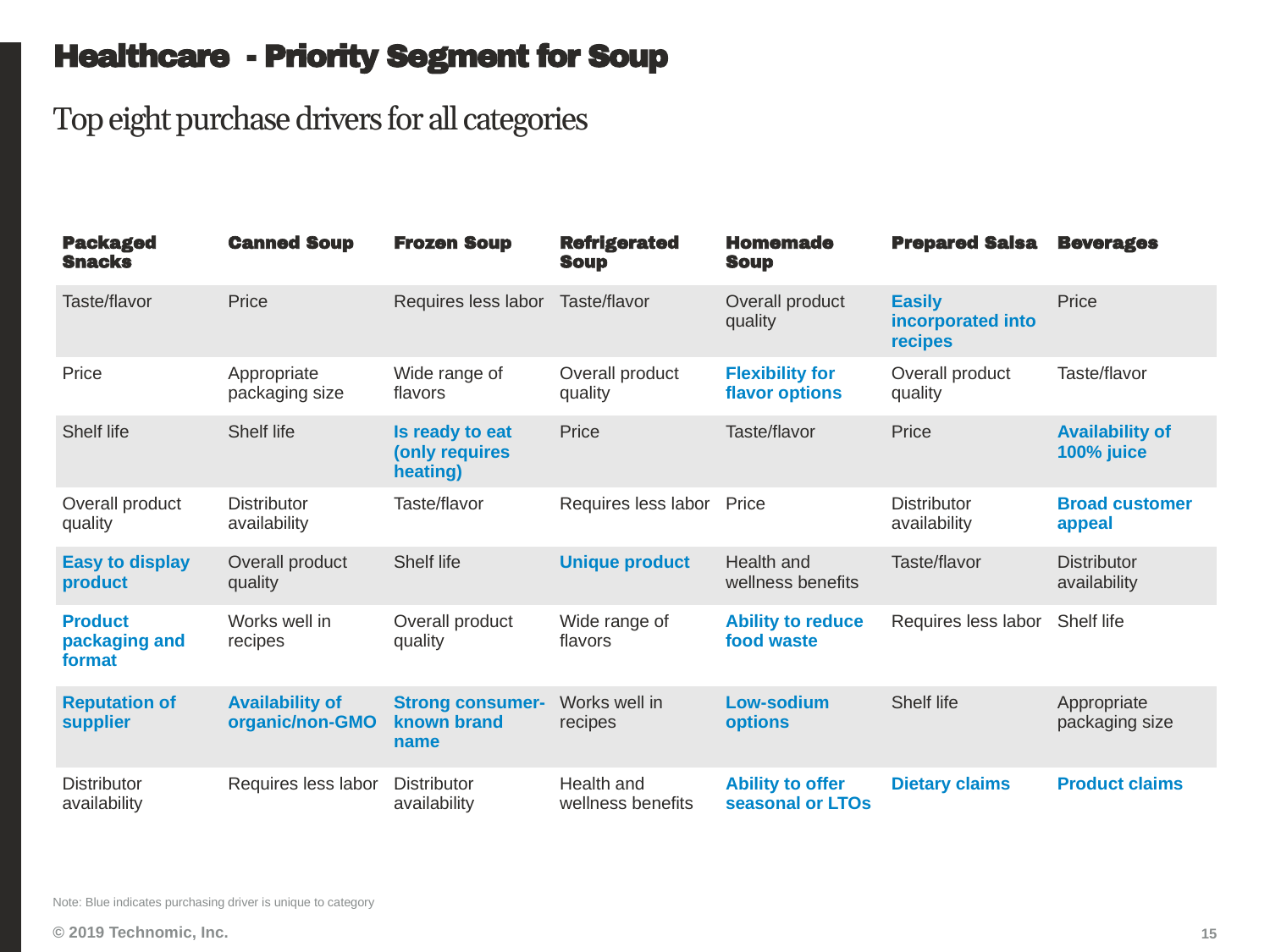

# Healthcare  - Priority Segment for Soup
Top eight purchase drivers for all categories

| Packaged Snacks | Canned Soup | Frozen Soup | Refrigerated Soup | Homemade Soup | Prepared Salsa | Beverages |
| --- | --- | --- | --- | --- | --- | --- |
| Taste/flavor | Price | Requires less labor | Taste/flavor | Overall product quality | Easily incorporated into recipes | Price |
| Price | Appropriate packaging size | Wide range of flavors | Overall product quality | Flexibility for flavor options | Overall product quality | Taste/flavor |
| Shelf life | Shelf life | Is ready to eat (only requires heating) | Price | Taste/flavor | Price | Availability of 100% juice |
| Overall product quality | Distributor availability | Taste/flavor | Requires less labor | Price | Distributor availability | Broad customer appeal |
| Easy to display product | Overall product quality | Shelf life | Unique product | Health and wellness benefits | Taste/flavor | Distributor availability |
| Product packaging and format | Works well in recipes | Overall product quality | Wide range of flavors | Ability to reduce food waste | Requires less labor | Shelf life |
| Reputation of supplier | Availability of organic/non-GMO | Strong consumer-known brand name | Works well in recipes | Low-sodium options | Shelf life | Appropriate packaging size |
| Distributor availability | Requires less labor | Distributor availability | Health and wellness benefits | Ability to offer seasonal or LTOs | Dietary claims | Product claims |
Note: Blue indicates purchasing driver is unique to category
15